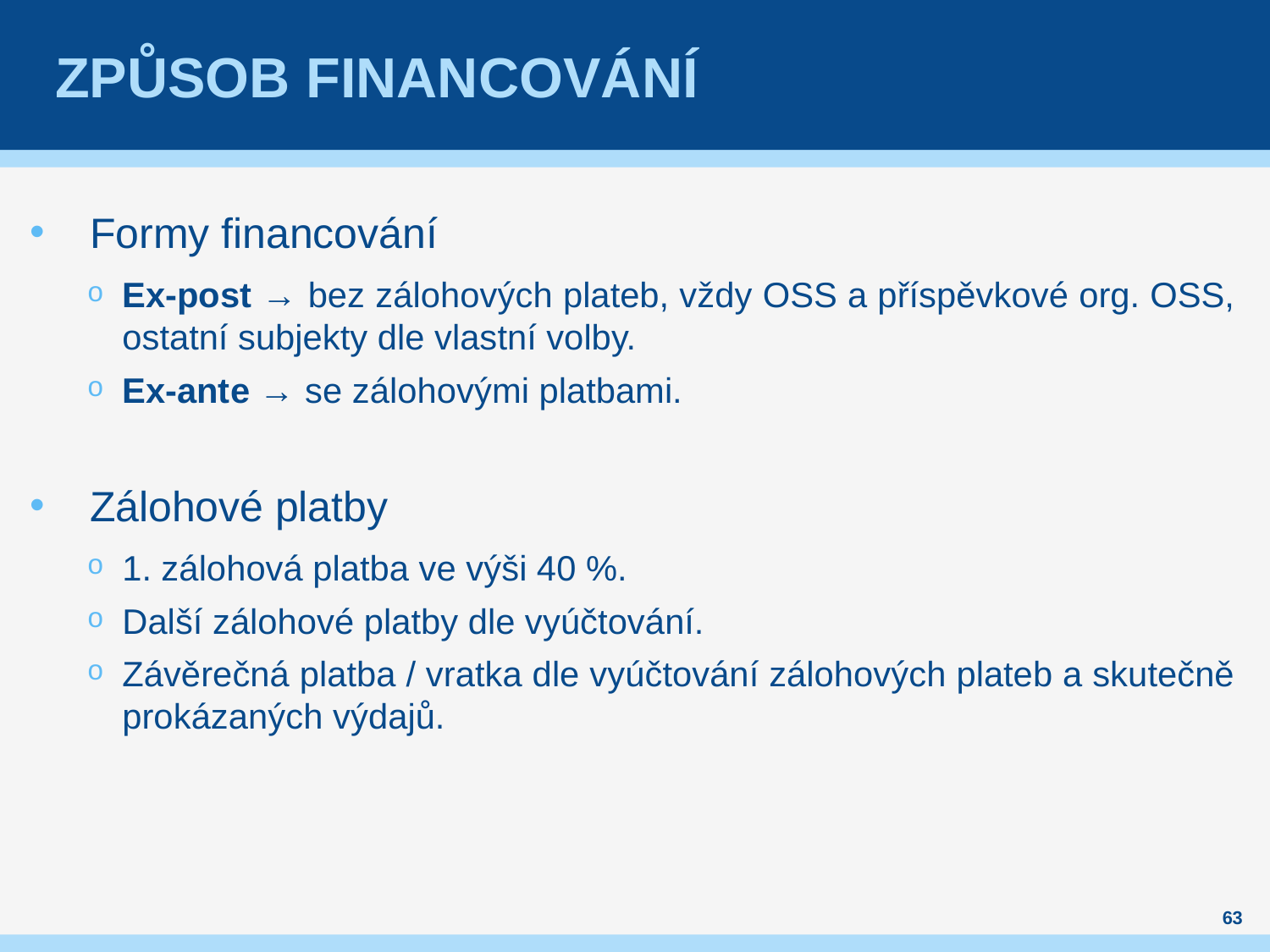

# způsob financování
Formy financování
Ex-post → bez zálohových plateb, vždy OSS a příspěvkové org. OSS, ostatní subjekty dle vlastní volby.
Ex-ante → se zálohovými platbami.

Zálohové platby
1. zálohová platba ve výši 40 %.
Další zálohové platby dle vyúčtování.
Závěrečná platba / vratka dle vyúčtování zálohových plateb a skutečně prokázaných výdajů.

63